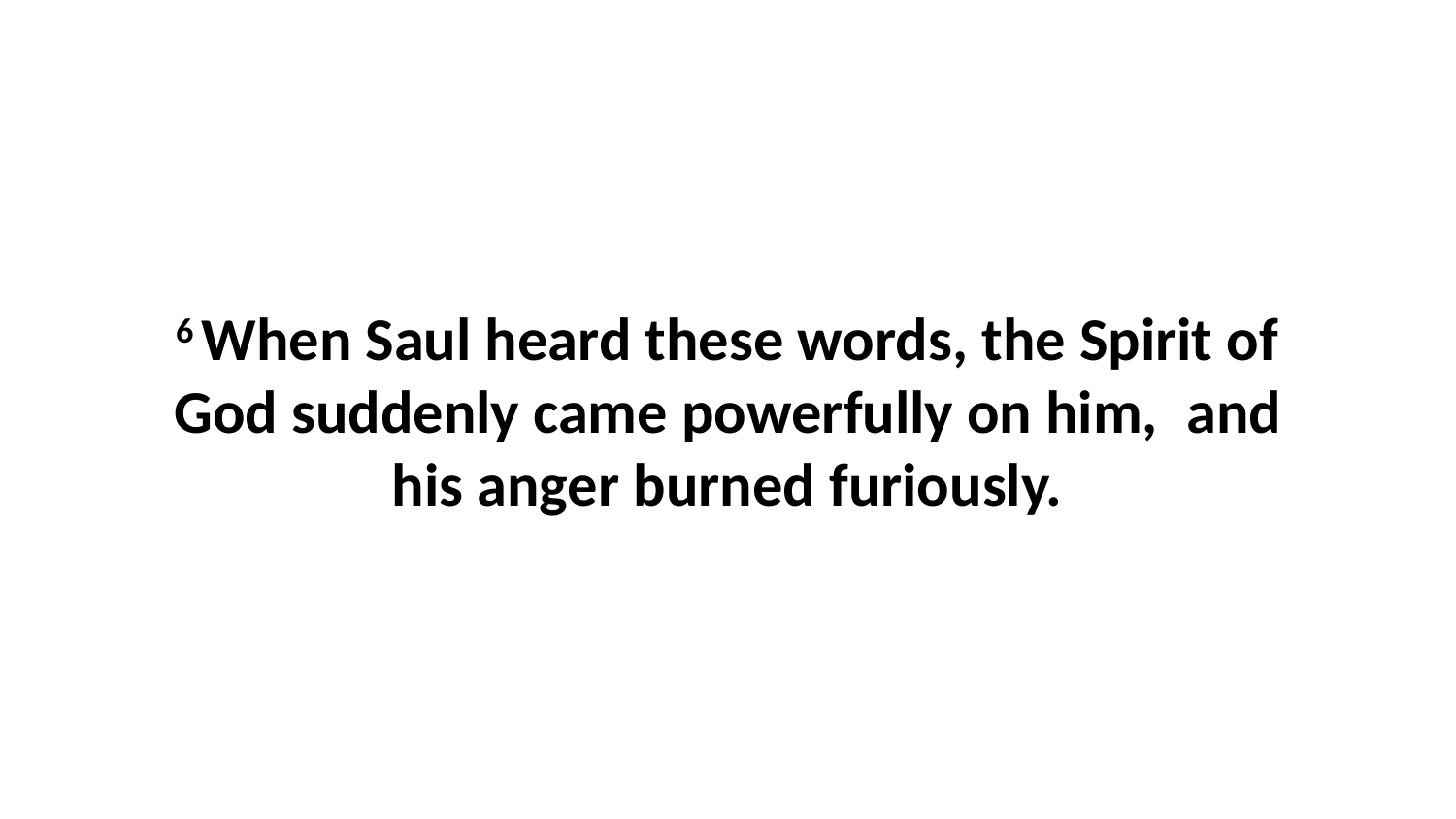

6 When Saul heard these words, the Spirit of God suddenly came powerfully on him,  and his anger burned furiously.